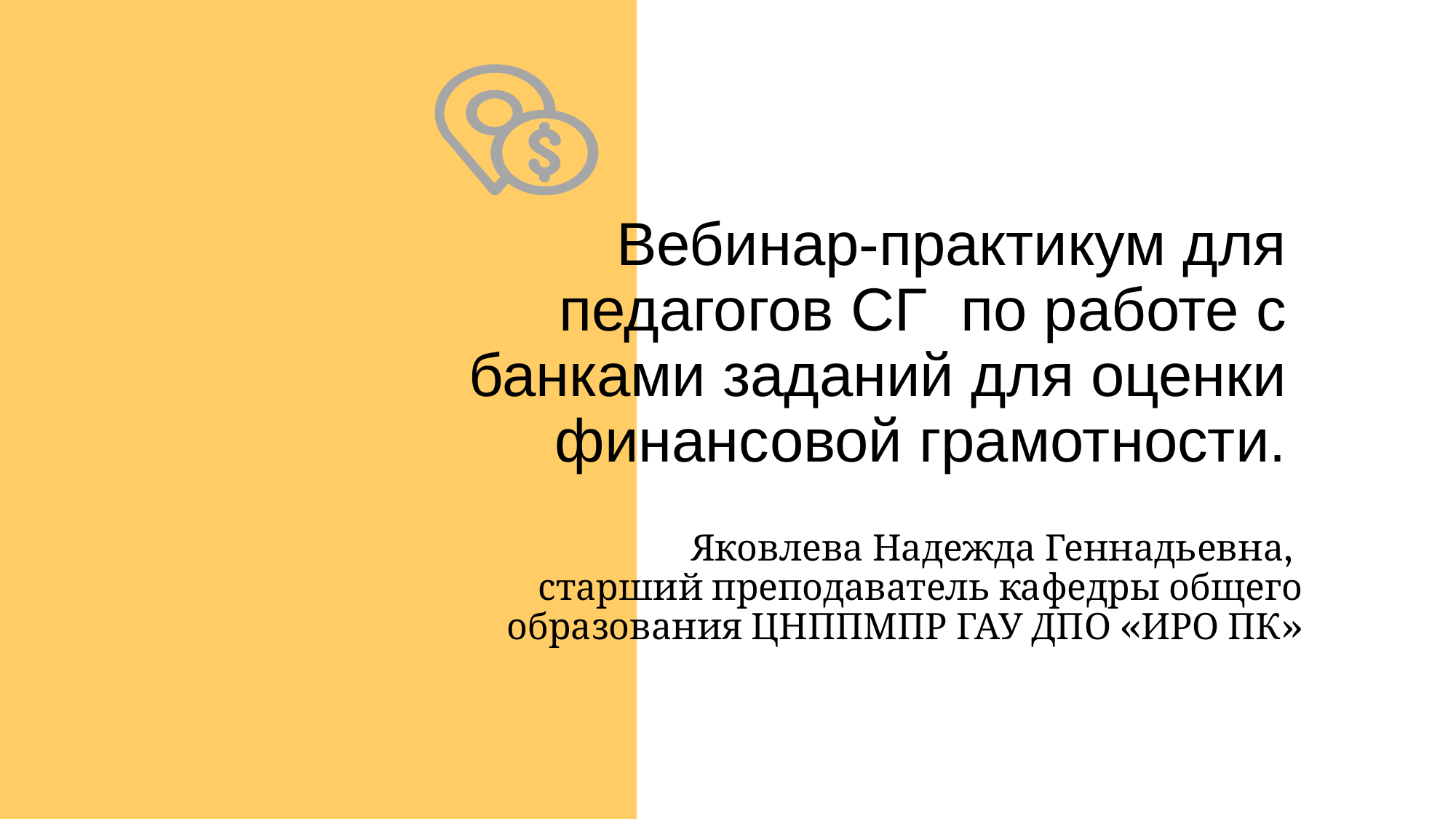

# Вебинар-практикум для педагогов СГ  по работе с банками заданий для оценки финансовой грамотности.
Яковлева Надежда Геннадьевна,
старший преподаватель кафедры общего образования ЦНППМПР ГАУ ДПО «ИРО ПК»